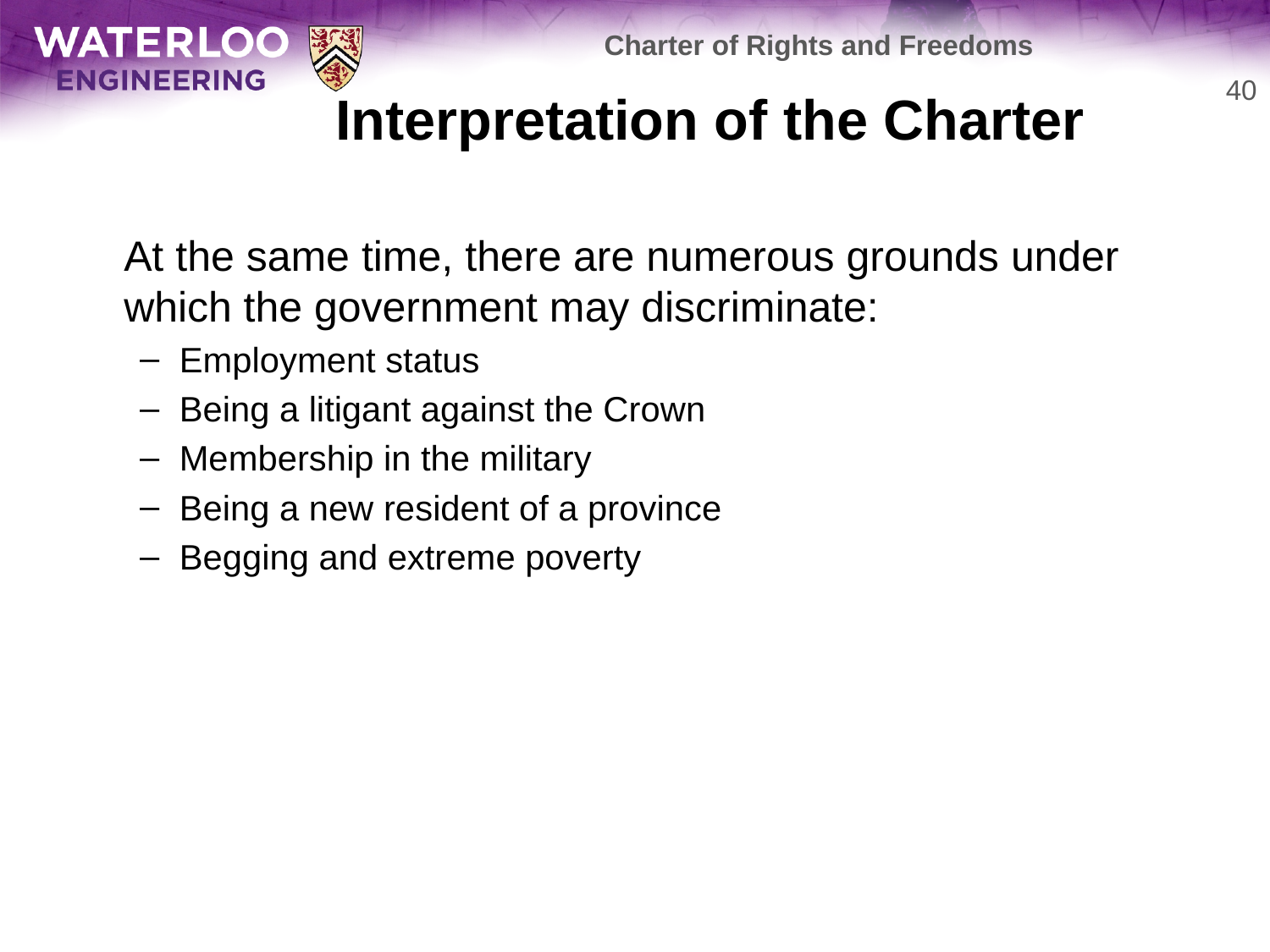

Charter of Rights and Freedoms
# Interpretation of the Charter
40
	At the same time, there are numerous grounds under which the government may discriminate:
Employment status
Being a litigant against the Crown
Membership in the military
Being a new resident of a province
Begging and extreme poverty